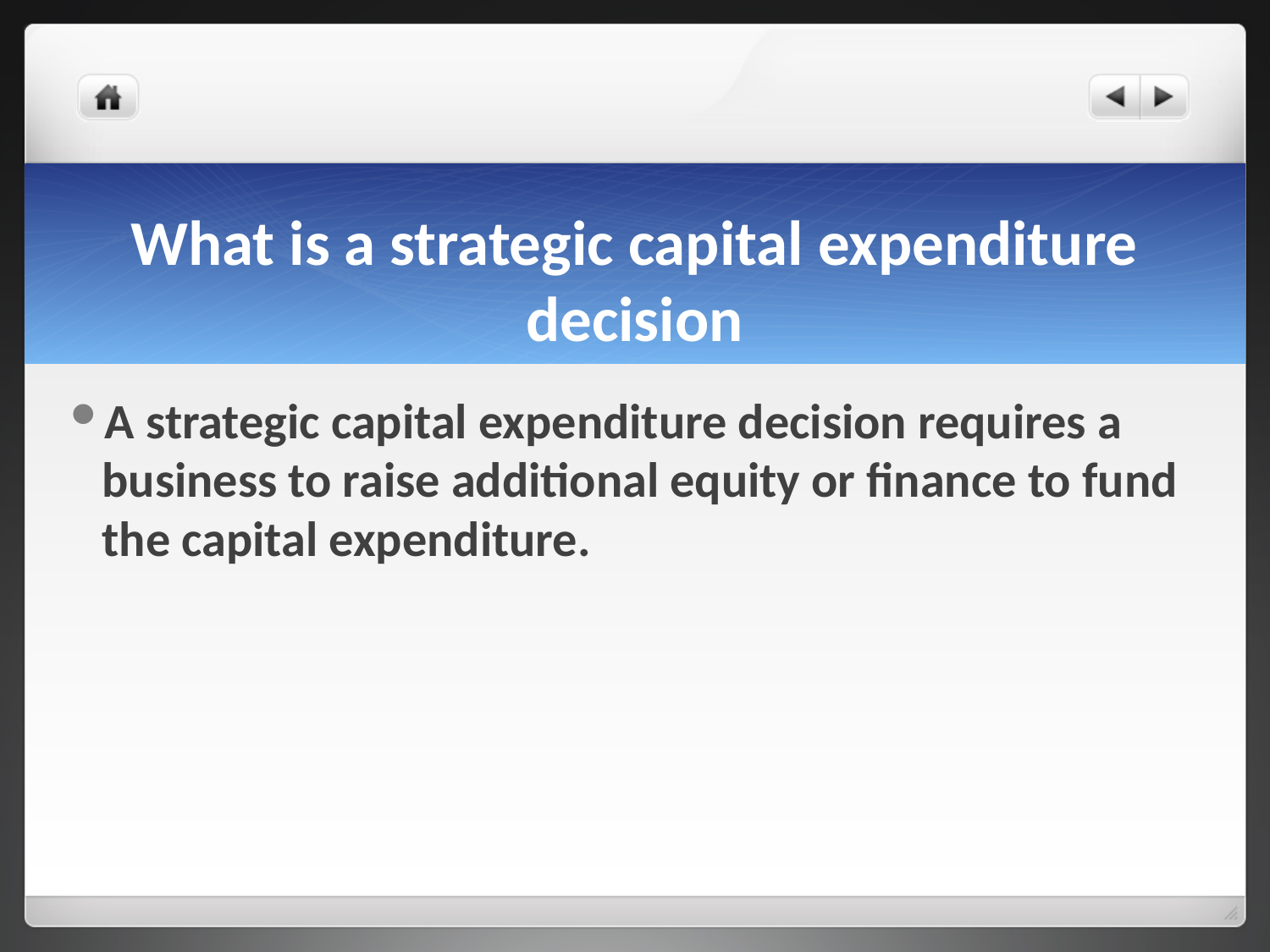

# What is a strategic capital expenditure decision
A strategic capital expenditure decision requires a business to raise additional equity or finance to fund the capital expenditure.